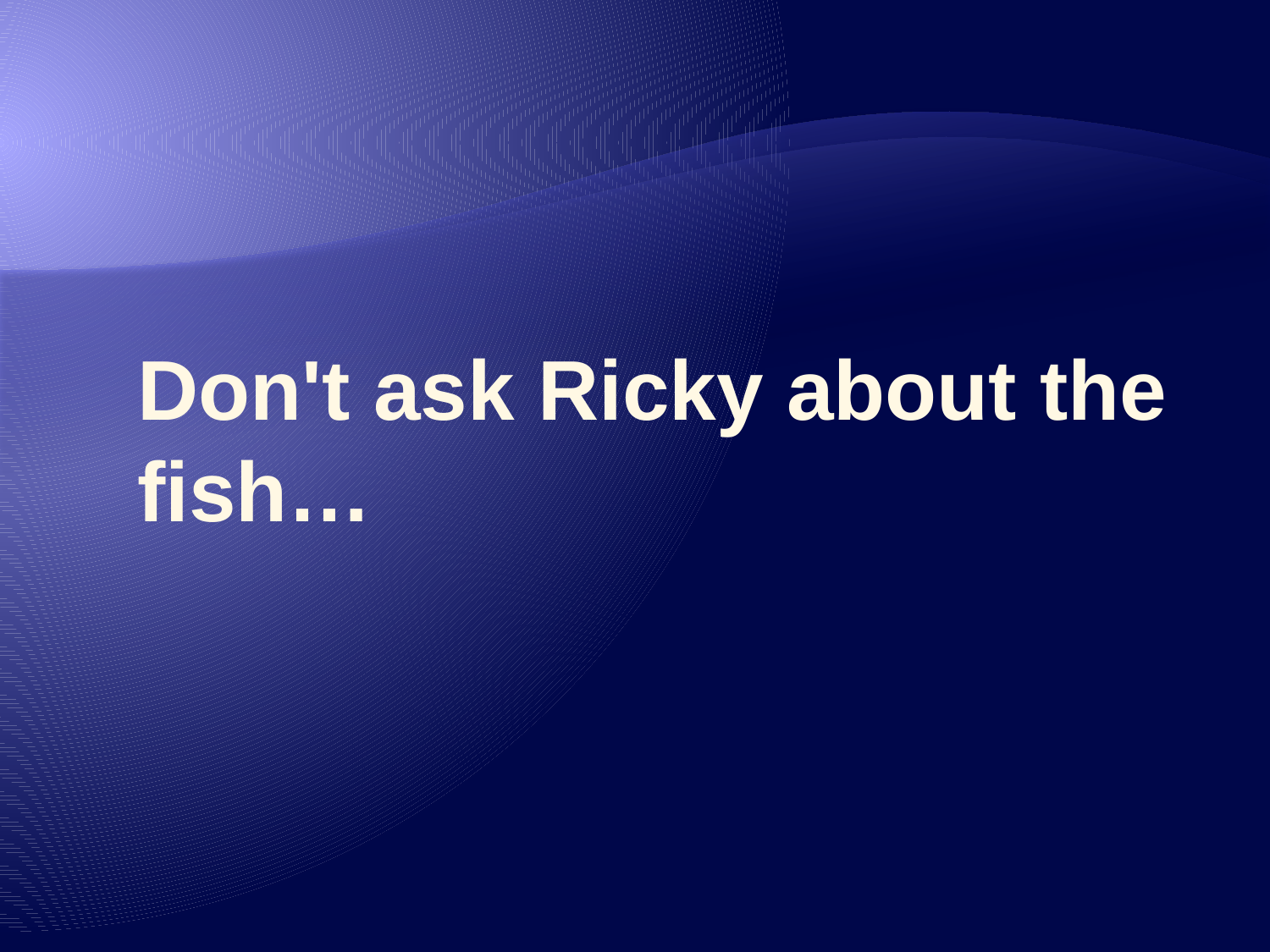

# Don't ask Ricky about the fish…